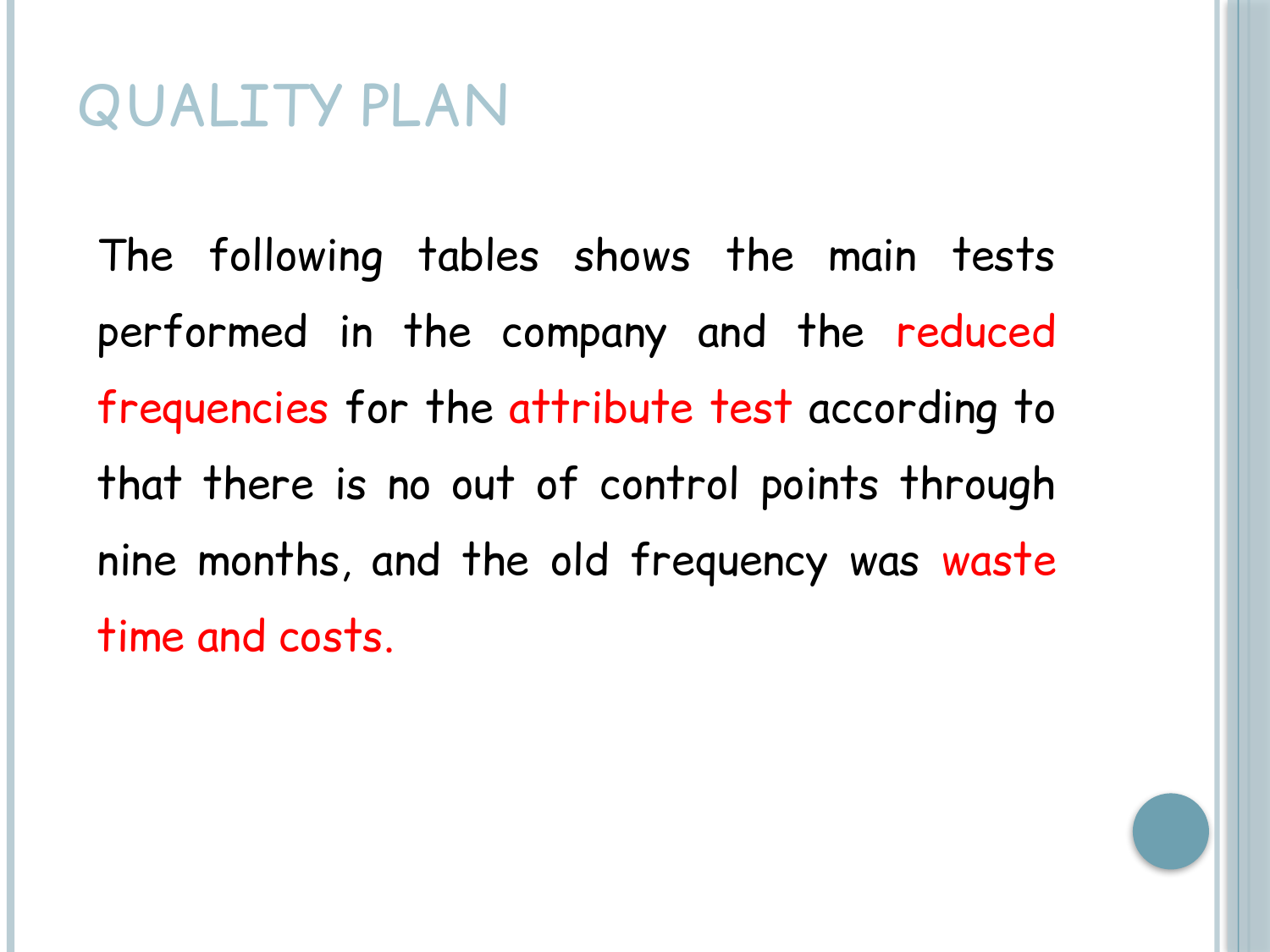

Quality Plan
The following tables shows the main tests performed in the company and the reduced frequencies for the attribute test according to that there is no out of control points through nine months, and the old frequency was waste time and costs.